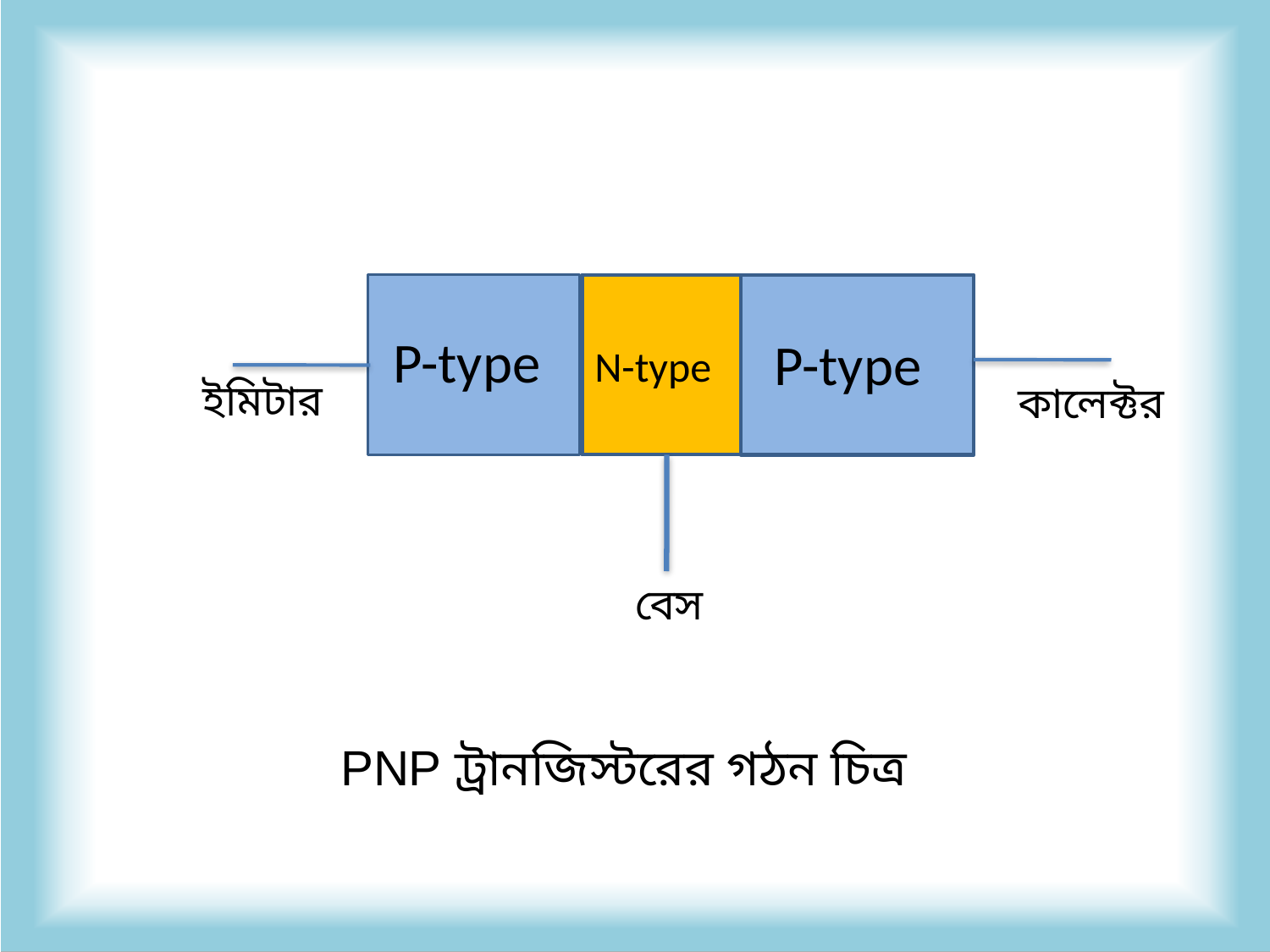

P-type
P-type
N-type
ইমিটার
কালেক্টর
বেস
PNP ট্রানজিস্টরের গঠন চিত্র